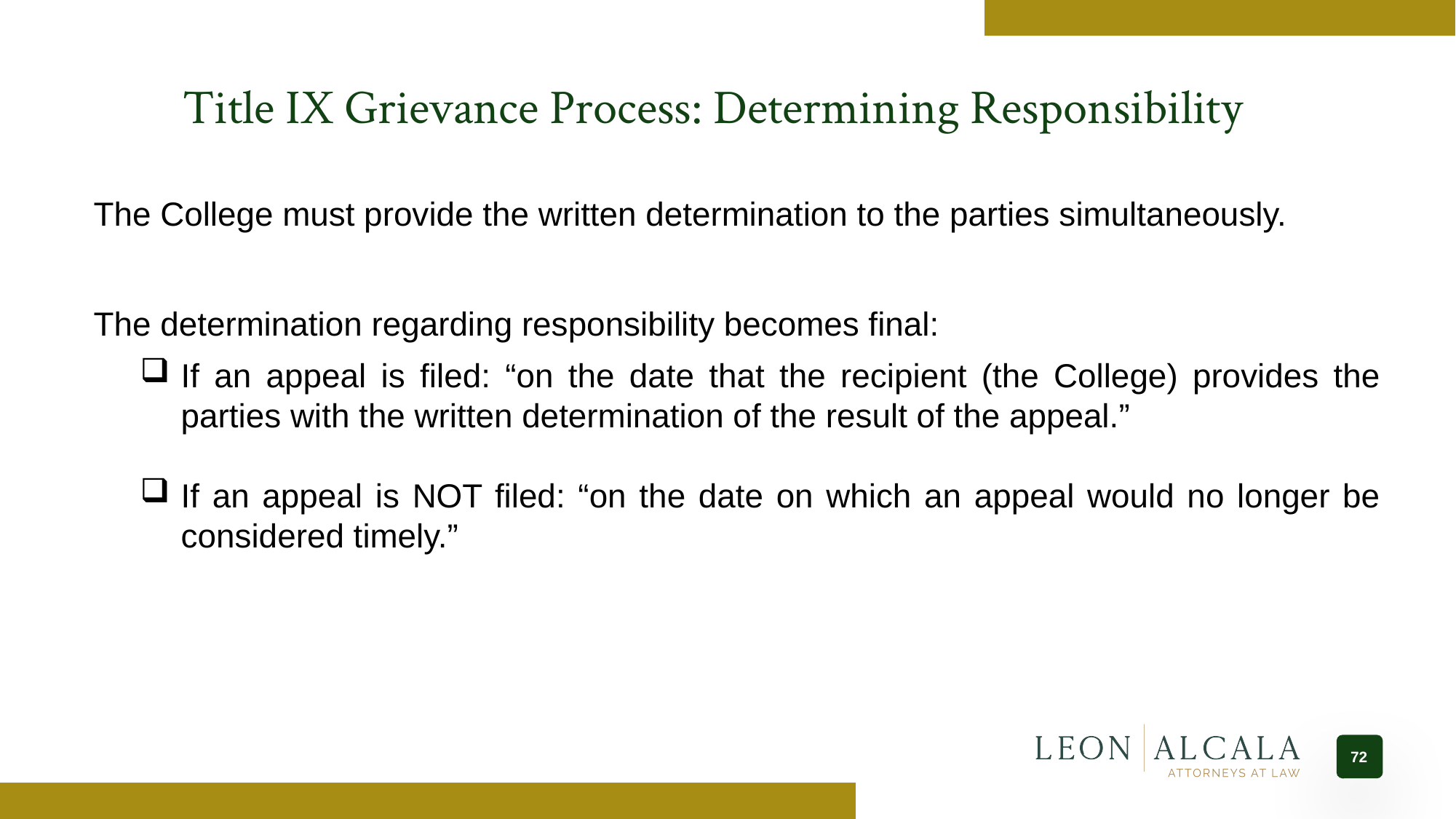

Title IX Grievance Process: Determining Responsibility
The College must provide the written determination to the parties simultaneously.

The determination regarding responsibility becomes final:
If an appeal is filed: “on the date that the recipient (the College) provides the parties with the written determination of the result of the appeal.”

If an appeal is NOT filed: “on the date on which an appeal would no longer be considered timely.”
72